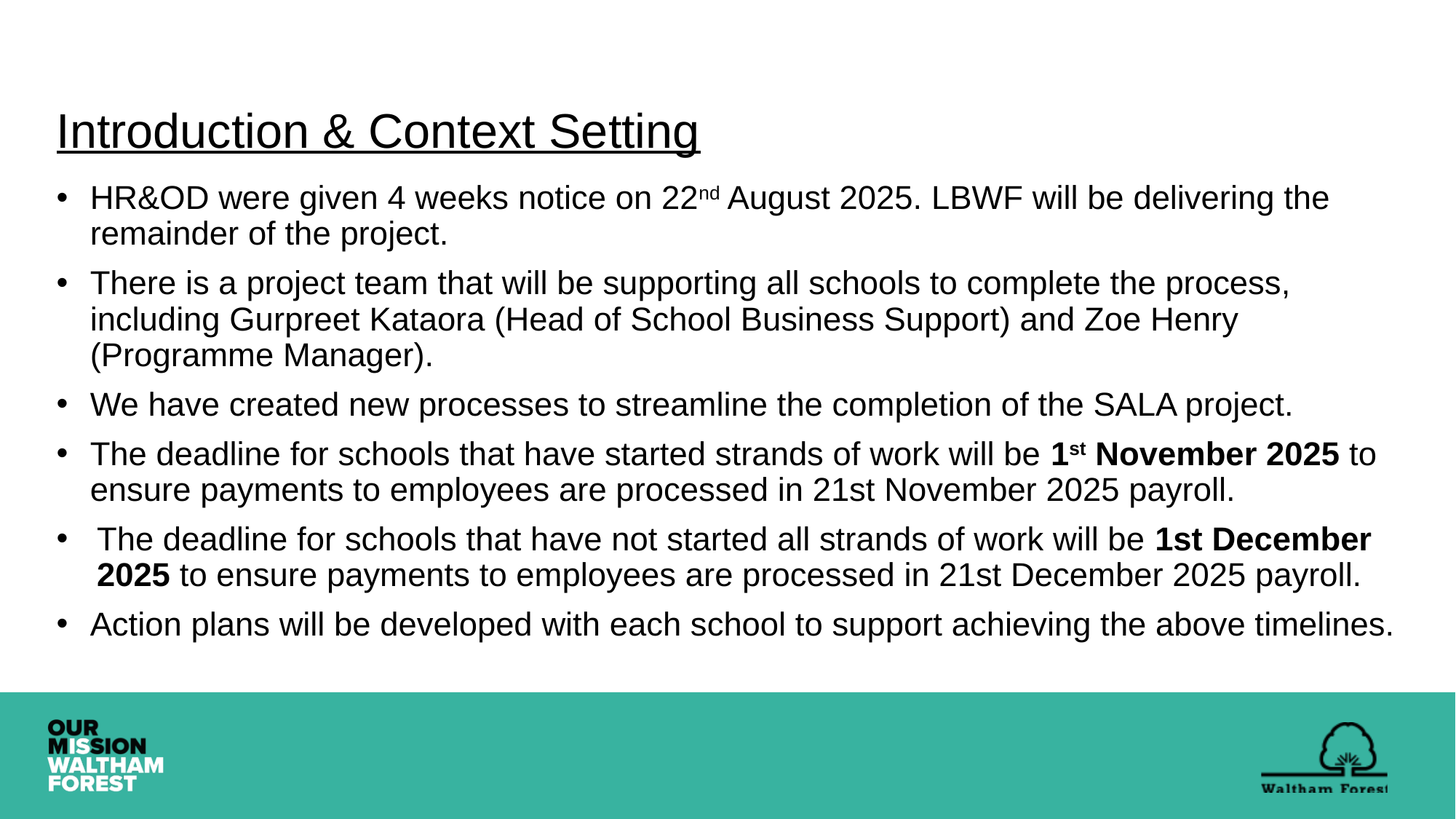

# Introduction & Context Setting
HR&OD were given 4 weeks notice on 22nd August 2025. LBWF will be delivering the remainder of the project.
There is a project team that will be supporting all schools to complete the process, including Gurpreet Kataora (Head of School Business Support) and Zoe Henry (Programme Manager).
We have created new processes to streamline the completion of the SALA project.
The deadline for schools that have started strands of work will be 1st November 2025 to ensure payments to employees are processed in 21st November 2025 payroll.
The deadline for schools that have not started all strands of work will be 1st December 2025 to ensure payments to employees are processed in 21st December 2025 payroll.
Action plans will be developed with each school to support achieving the above timelines.